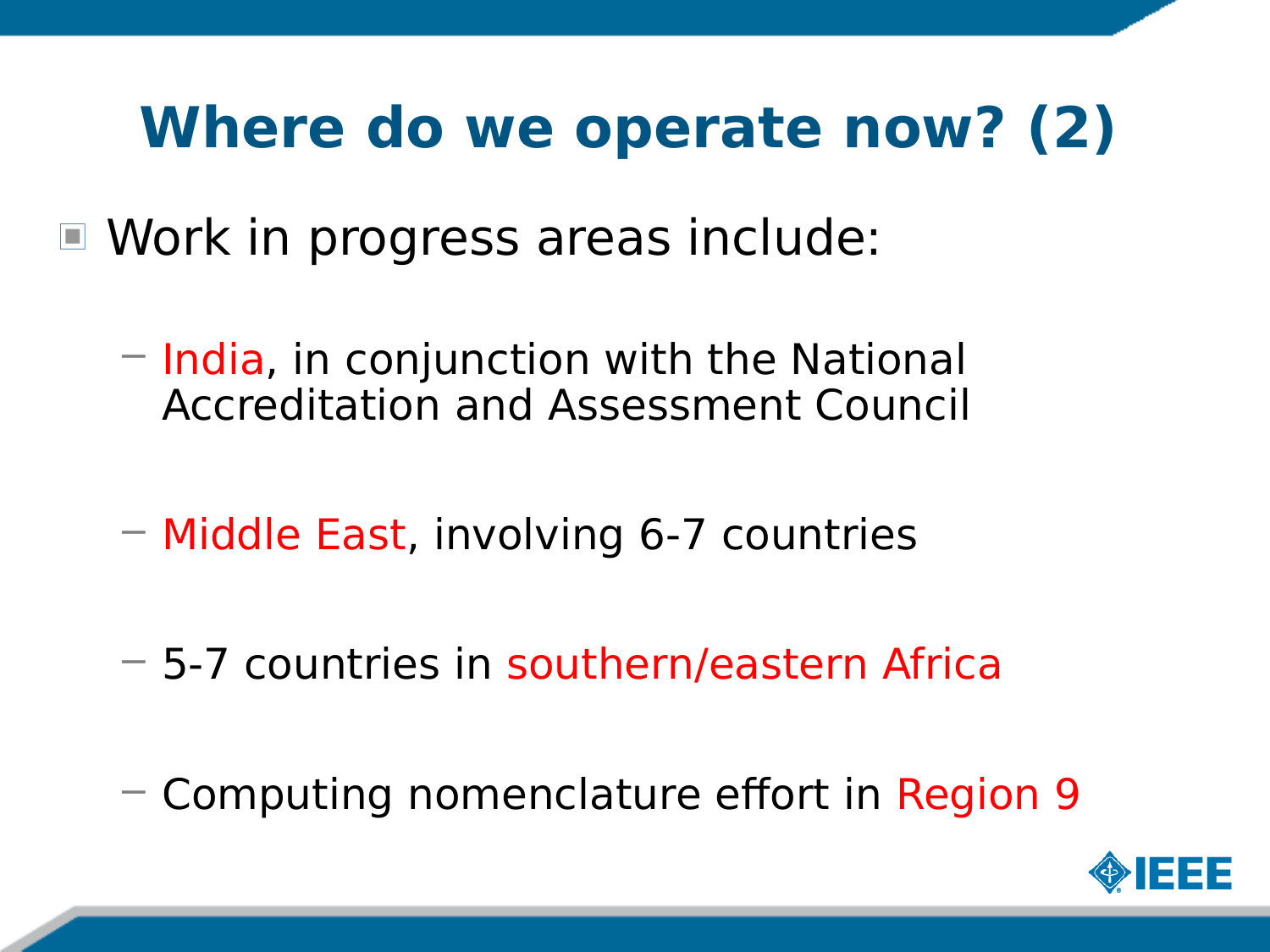

# Where do we operate now? (2)
Work in progress areas include:

India, in conjunction with the National Accreditation and Assessment Council

Middle East, involving 6-7 countries

5-7 countries in southern/eastern Africa

Computing nomenclature effort in Region 9